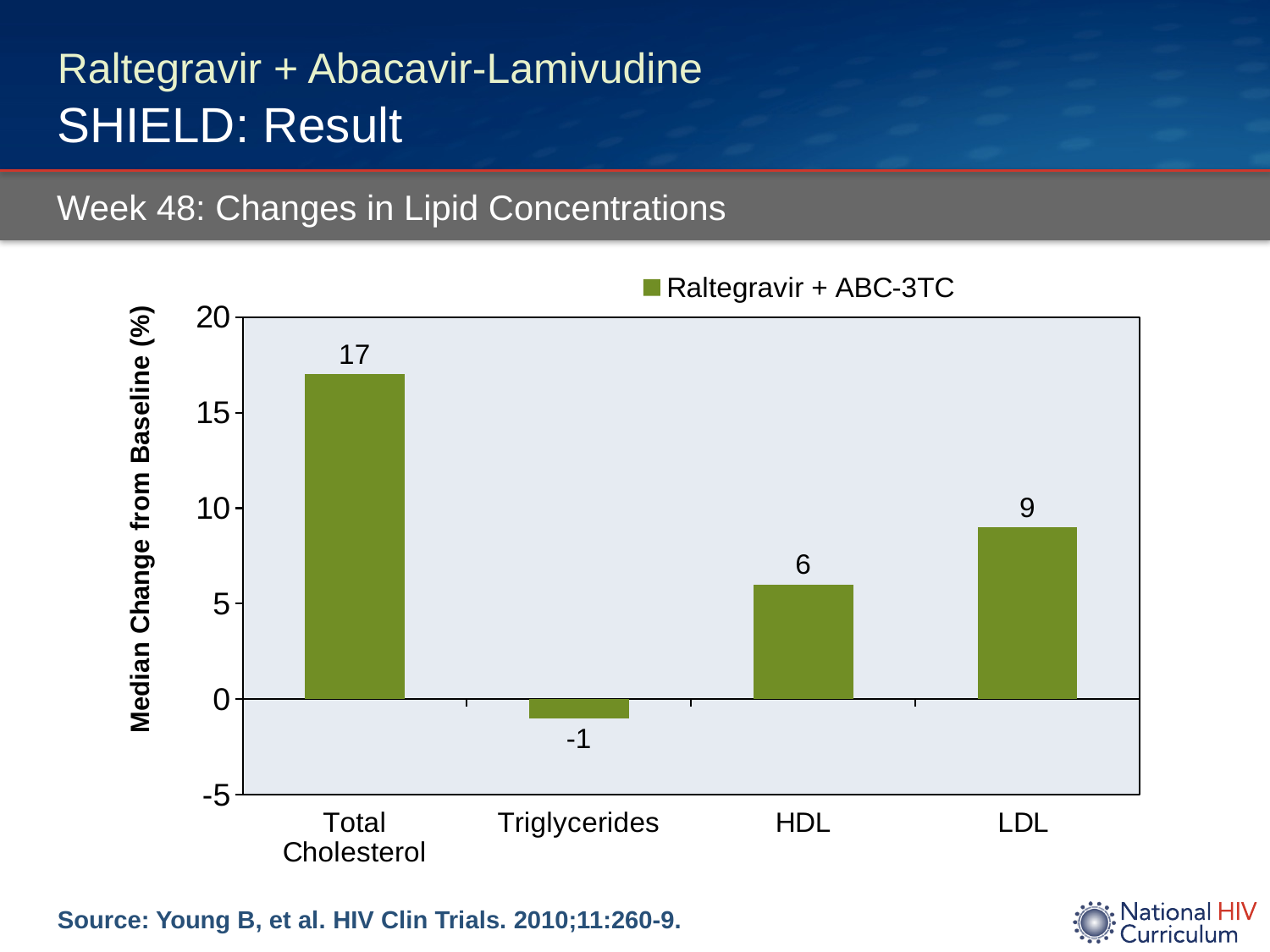

# Raltegravir + Abacavir-Lamivudine SHIELD: Result
Week 48: Changes in Lipid Concentrations

### Chart

| Category | Raltegravir + ABC-3TC |
|---|---|
| Total Cholesterol | 17.0 |
| Triglycerides | -1.0 |
| HDL | 6.0 |
| LDL  | 9.0 |
Source: Young B, et al. HIV Clin Trials. 2010;11:260-9.